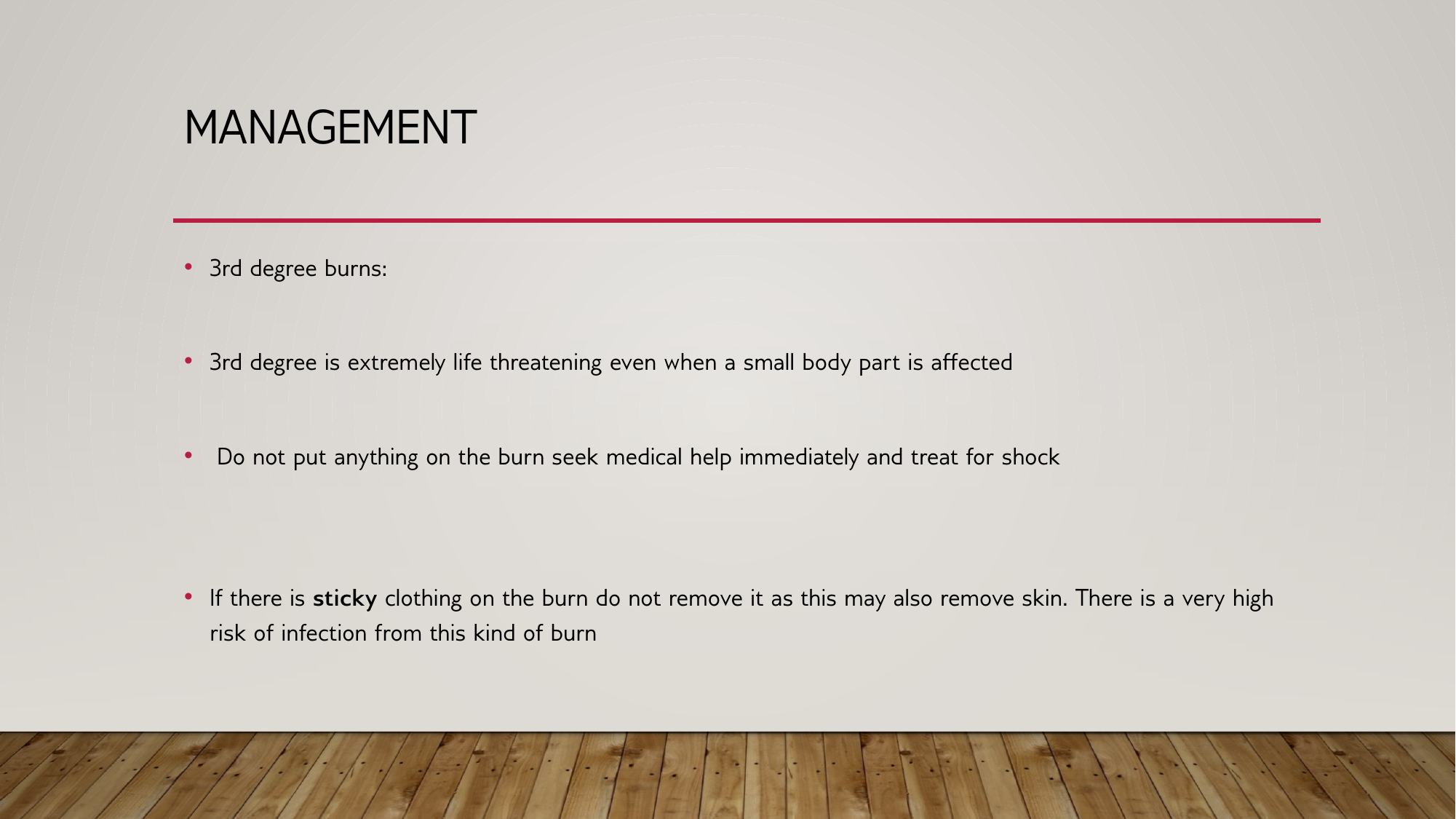

# MANAGEMENT
3rd degree burns:

3rd degree is extremely life threatening even when a small body part is affected

 Do not put anything on the burn seek medical help immediately and treat for shock

If there is sticky clothing on the burn do not remove it as this may also remove skin. There is a very high risk of infection from this kind of burn